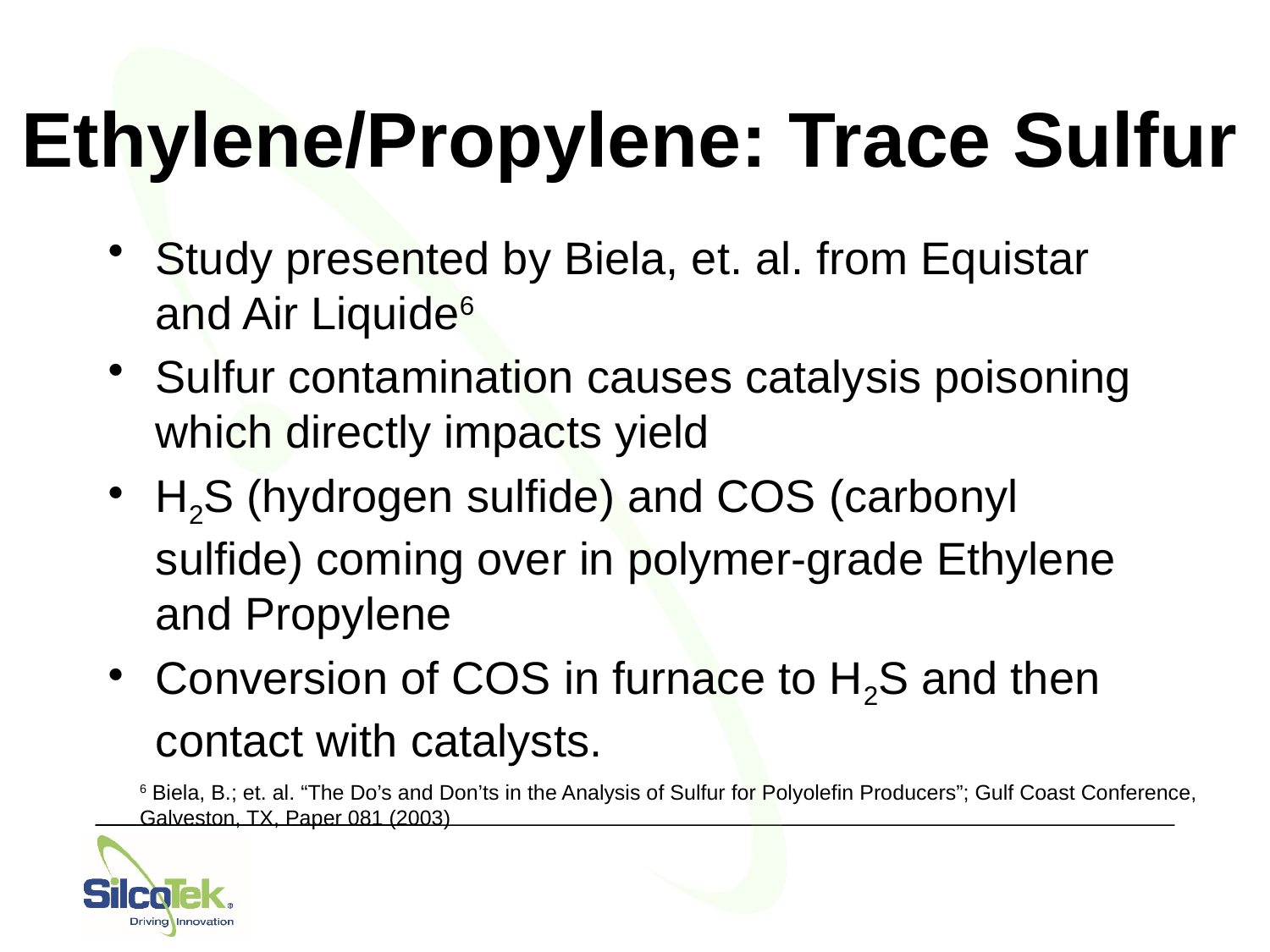

Ethylene/Propylene: Trace Sulfur
Study presented by Biela, et. al. from Equistar and Air Liquide6
Sulfur contamination causes catalysis poisoning which directly impacts yield
H2S (hydrogen sulfide) and COS (carbonyl sulfide) coming over in polymer-grade Ethylene and Propylene
Conversion of COS in furnace to H2S and then contact with catalysts.
6 Biela, B.; et. al. “The Do’s and Don’ts in the Analysis of Sulfur for Polyolefin Producers”; Gulf Coast Conference, Galveston, TX, Paper 081 (2003)